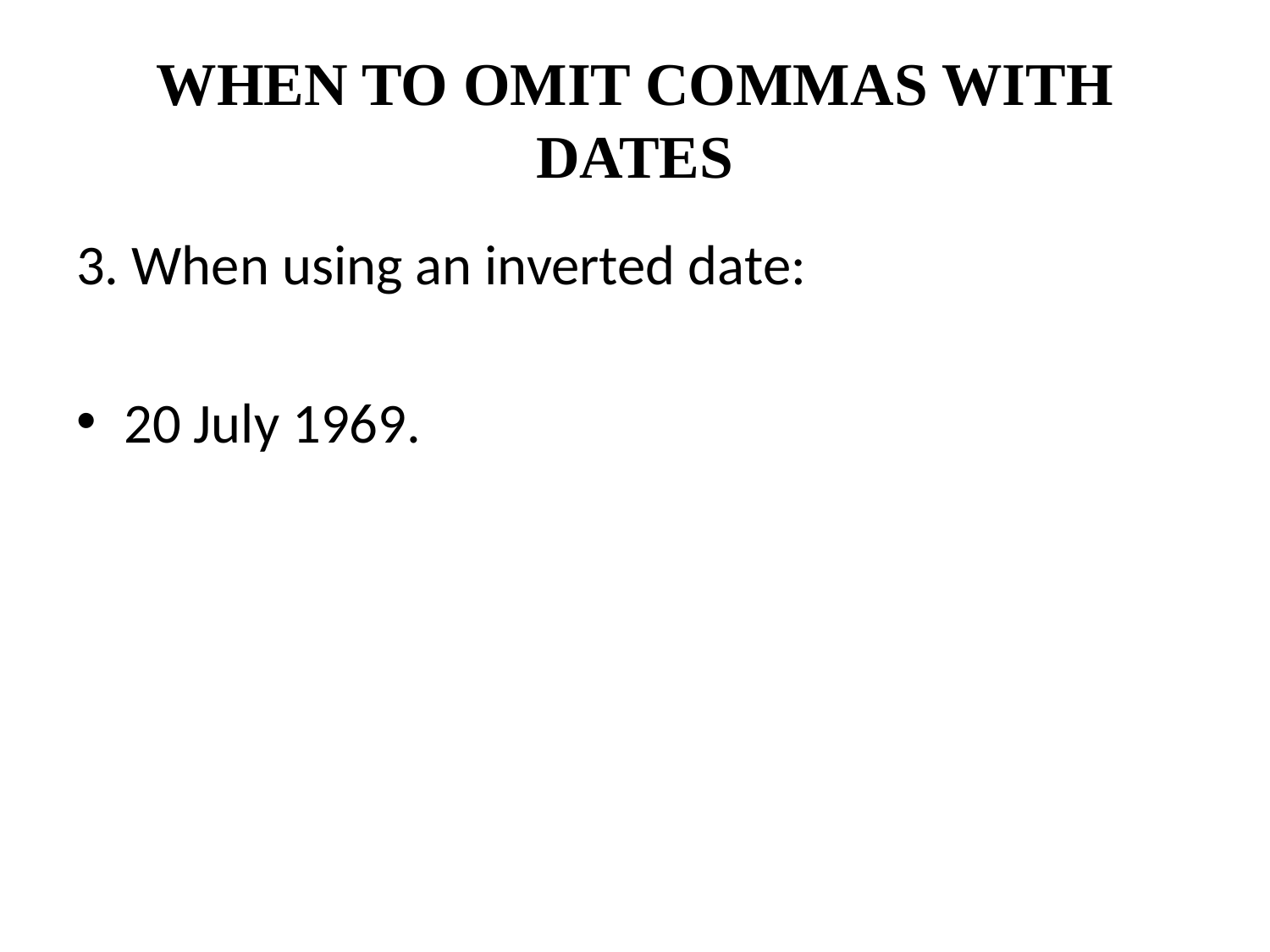

# WHEN TO OMIT COMMAS WITH DATES
3. When using an inverted date:

20 July 1969.